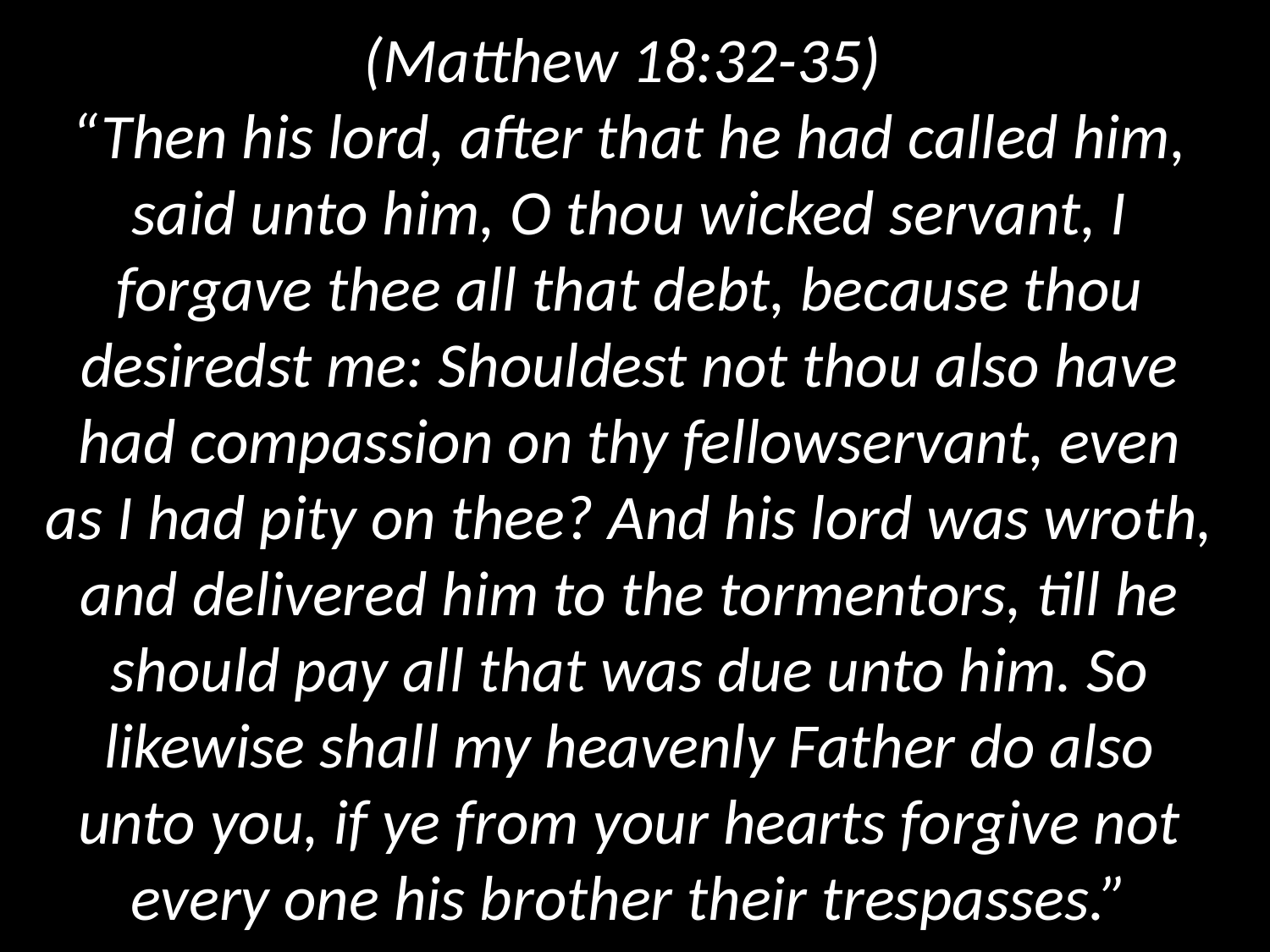

# (Matthew 18:32-35) “Then his lord, after that he had called him, said unto him, O thou wicked servant, I forgave thee all that debt, because thou desiredst me: Shouldest not thou also have had compassion on thy fellowservant, even as I had pity on thee? And his lord was wroth, and delivered him to the tormentors, till he should pay all that was due unto him. So likewise shall my heavenly Father do also unto you, if ye from your hearts forgive not every one his brother their trespasses.”